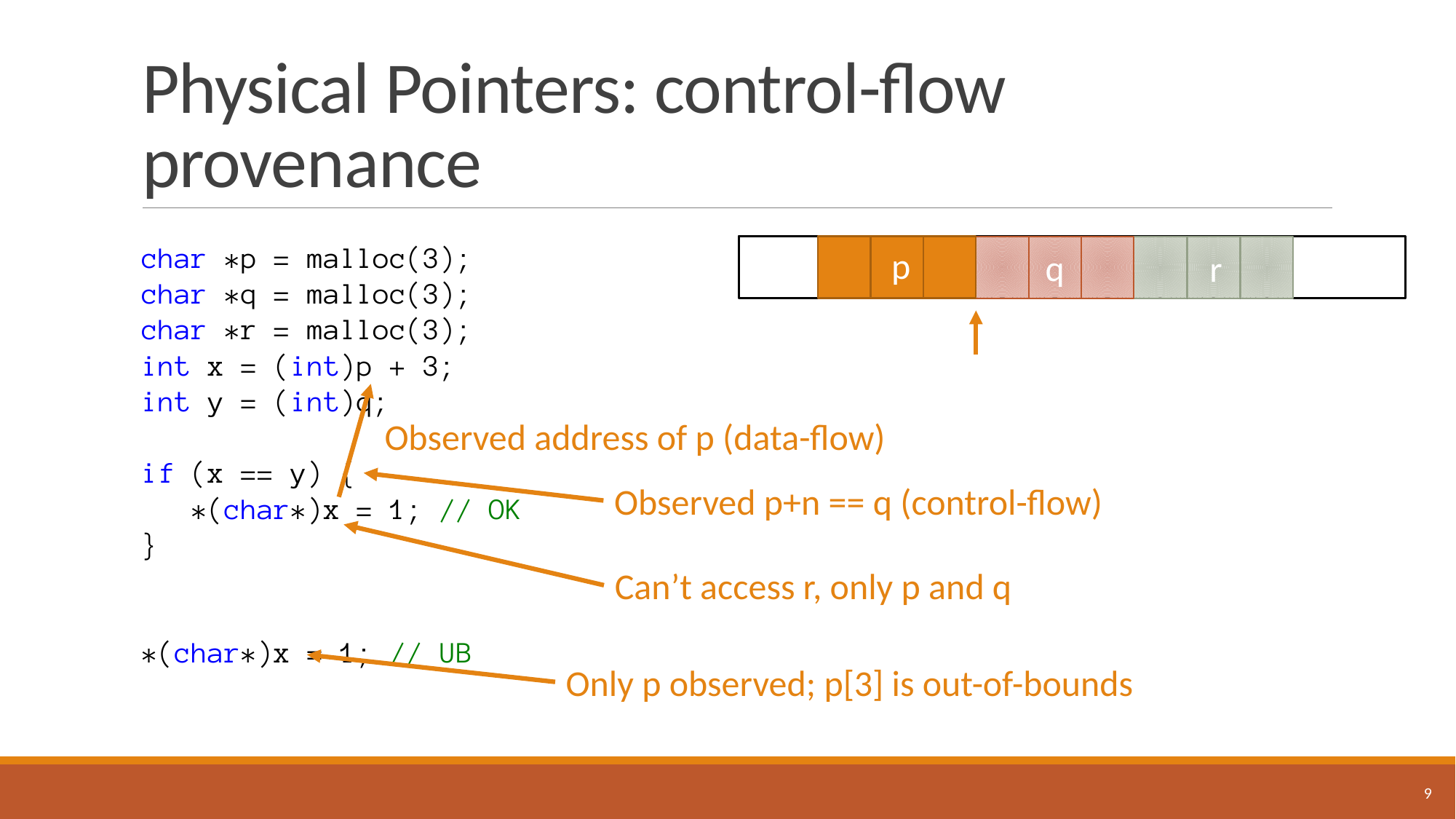

# Physical Pointers: control-flow provenance

p
q
r

p
q
r

p
q
r

p
q
r
char *p = malloc(3);
char *q = malloc(3);
char *r = malloc(3);
int x = (int)p + 3;
int y = (int)q;

if (x == y) {
   *(char*)x = 1; // OK
}

*(char*)x = 1; // UB
Observed address of p (data-flow)
Observed p+n == q (control-flow)
Can’t access r, only p and q
Only p observed; p[3] is out-of-bounds
9